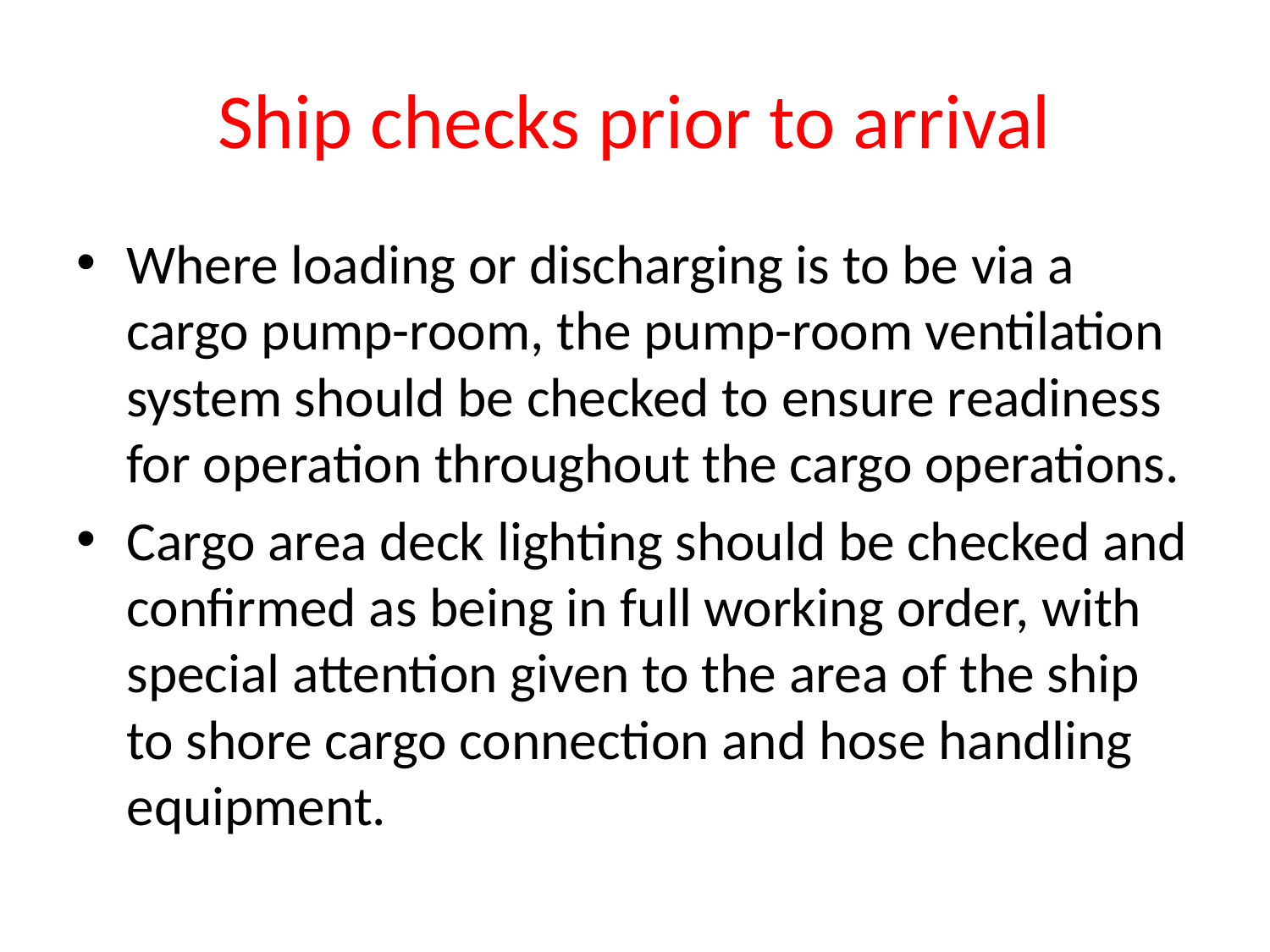

# Ship checks prior to arrival
Where loading or discharging is to be via a cargo pump-room, the pump-room ventilation system should be checked to ensure readiness for operation throughout the cargo operations.
Cargo area deck lighting should be checked and confirmed as being in full working order, with special attention given to the area of the ship to shore cargo connection and hose handling equipment.